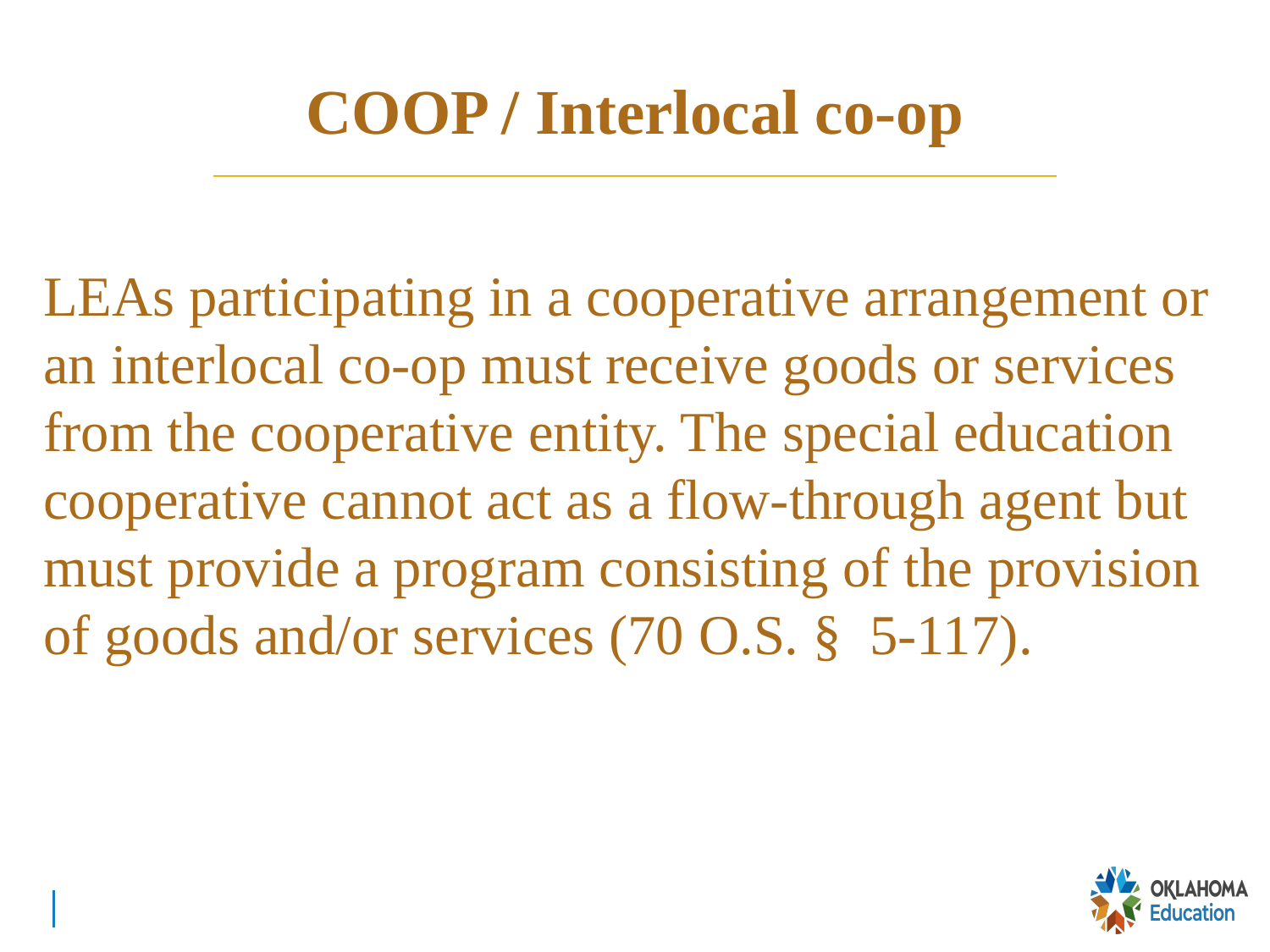

# COOP / Interlocal co-op
LEAs participating in a cooperative arrangement or an interlocal co-op must receive goods or services from the cooperative entity. The special education cooperative cannot act as a flow-through agent but must provide a program consisting of the provision of goods and/or services (70 O.S. §  5-117).